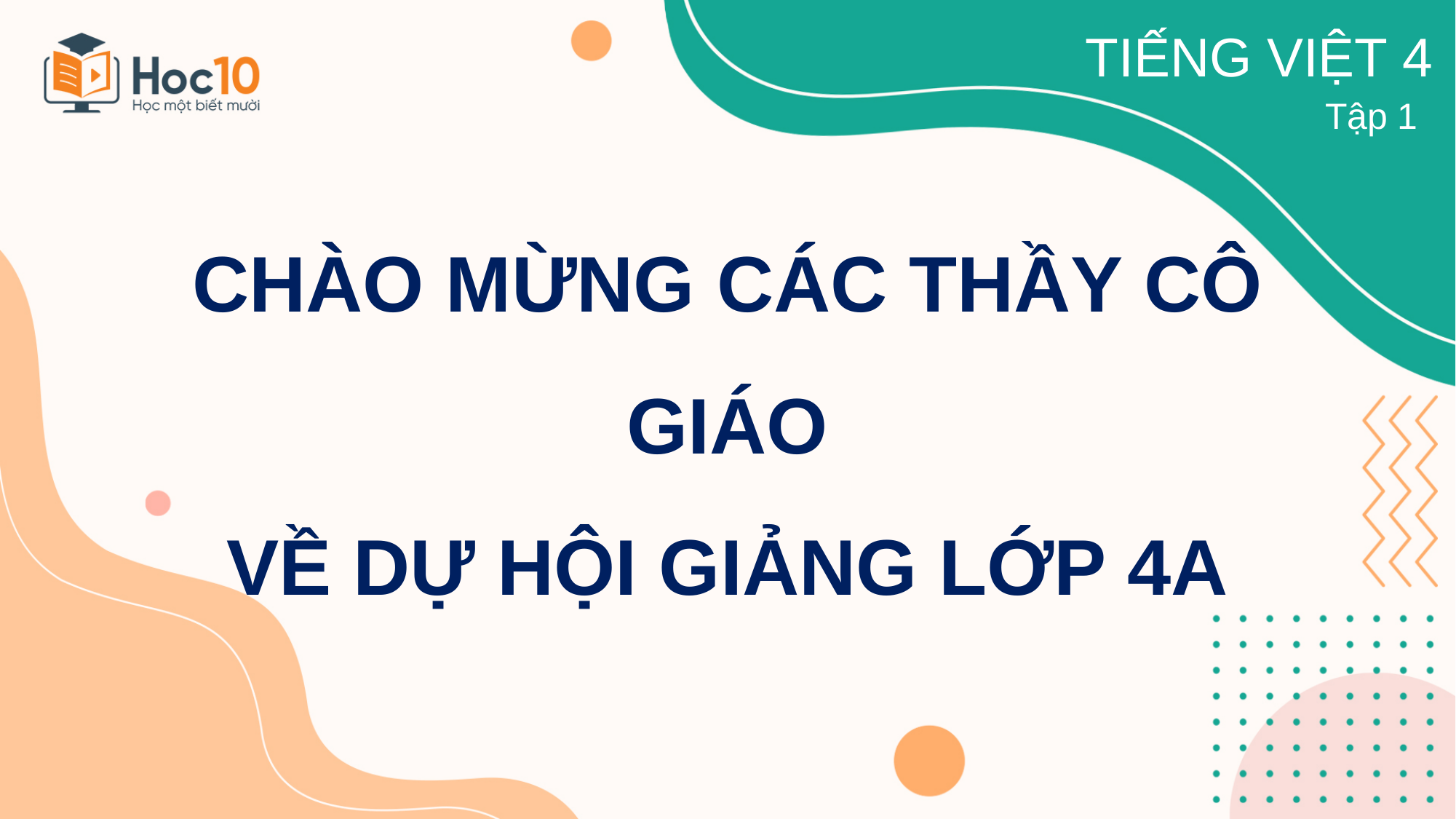

TIẾNG VIỆT 4
Tập 1
CHÀO MỪNG CÁC THẦY CÔ GIÁO
VỀ DỰ HỘI GIẢNG LỚP 4A